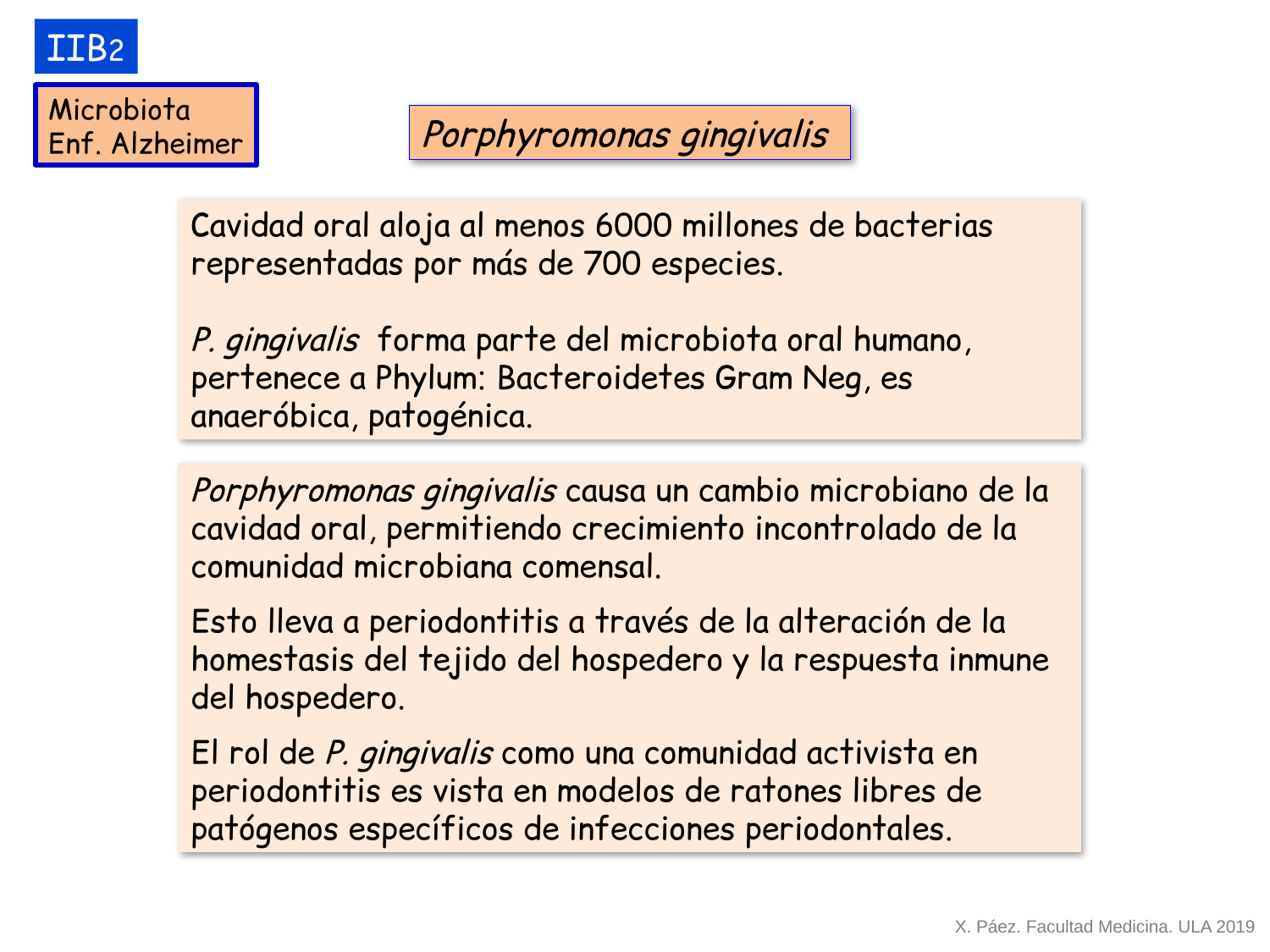

IIB2
Microbiota
Enf. Alzheimer
Porphyromonas gingivalis
Cavidad oral aloja al menos 6000 millones de bacterias representadas por más de 700 especies.

P. gingivalis  forma parte del microbiota oral humano, pertenece a Phylum: Bacteroidetes Gram Neg, es anaeróbica, patogénica.
Porphyromonas gingivalis causa un cambio microbiano de la cavidad oral, permitiendo crecimiento incontrolado de la comunidad microbiana comensal.

Esto lleva a periodontitis a través de la alteración de la homestasis del tejido del hospedero y la respuesta inmune del hospedero.

El rol de P. gingivalis como una comunidad activista en periodontitis es vista en modelos de ratones libres de patógenos específicos de infecciones periodontales.
X. Páez. Facultad Medicina. ULA 2019